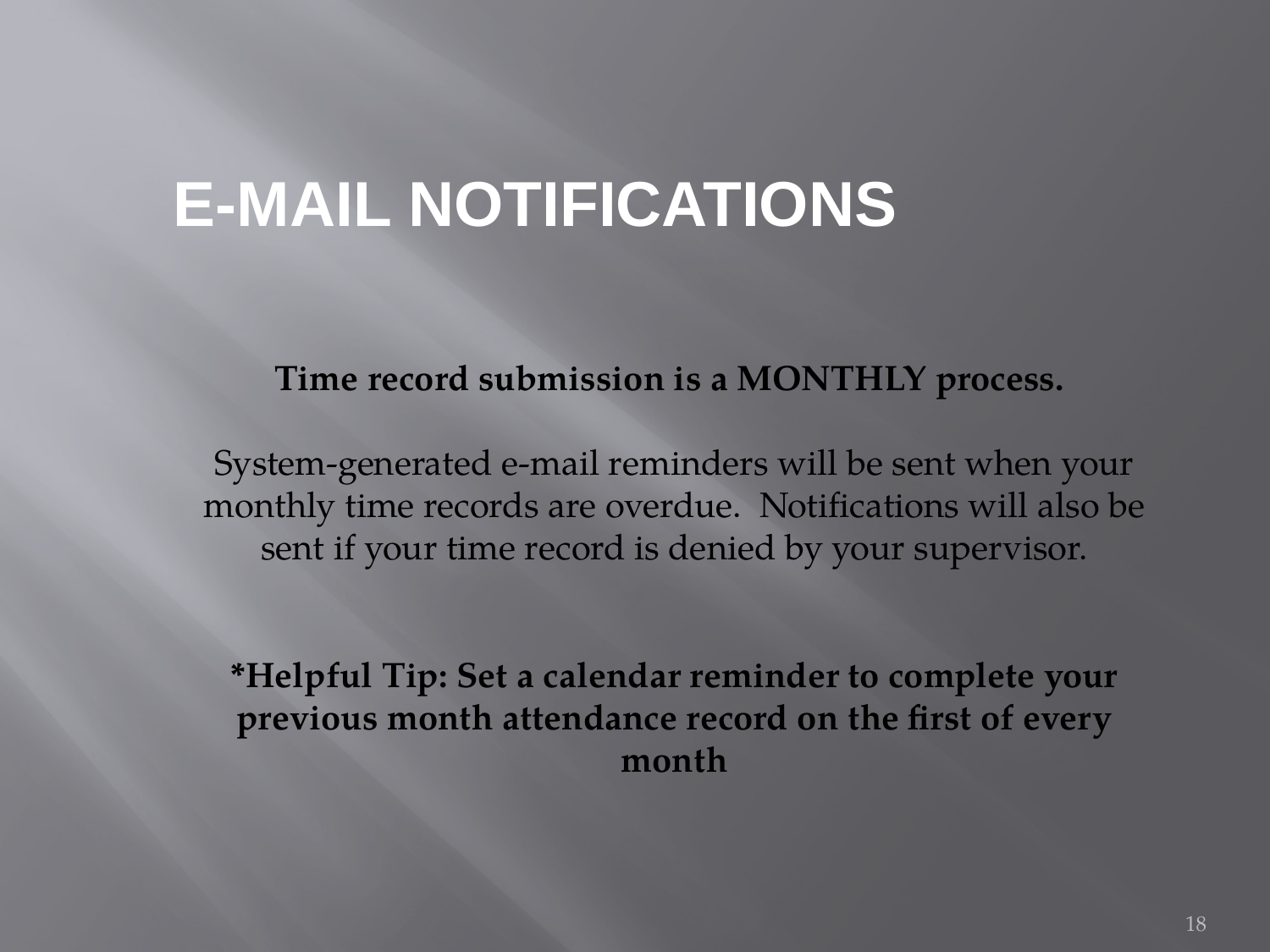

# E-MAIL NOTIFICATIONS
Time record submission is a MONTHLY process.

System-generated e-mail reminders will be sent when your monthly time records are overdue.  Notifications will also be sent if your time record is denied by your supervisor.

*Helpful Tip: Set a calendar reminder to complete your previous month attendance record on the first of every month

18